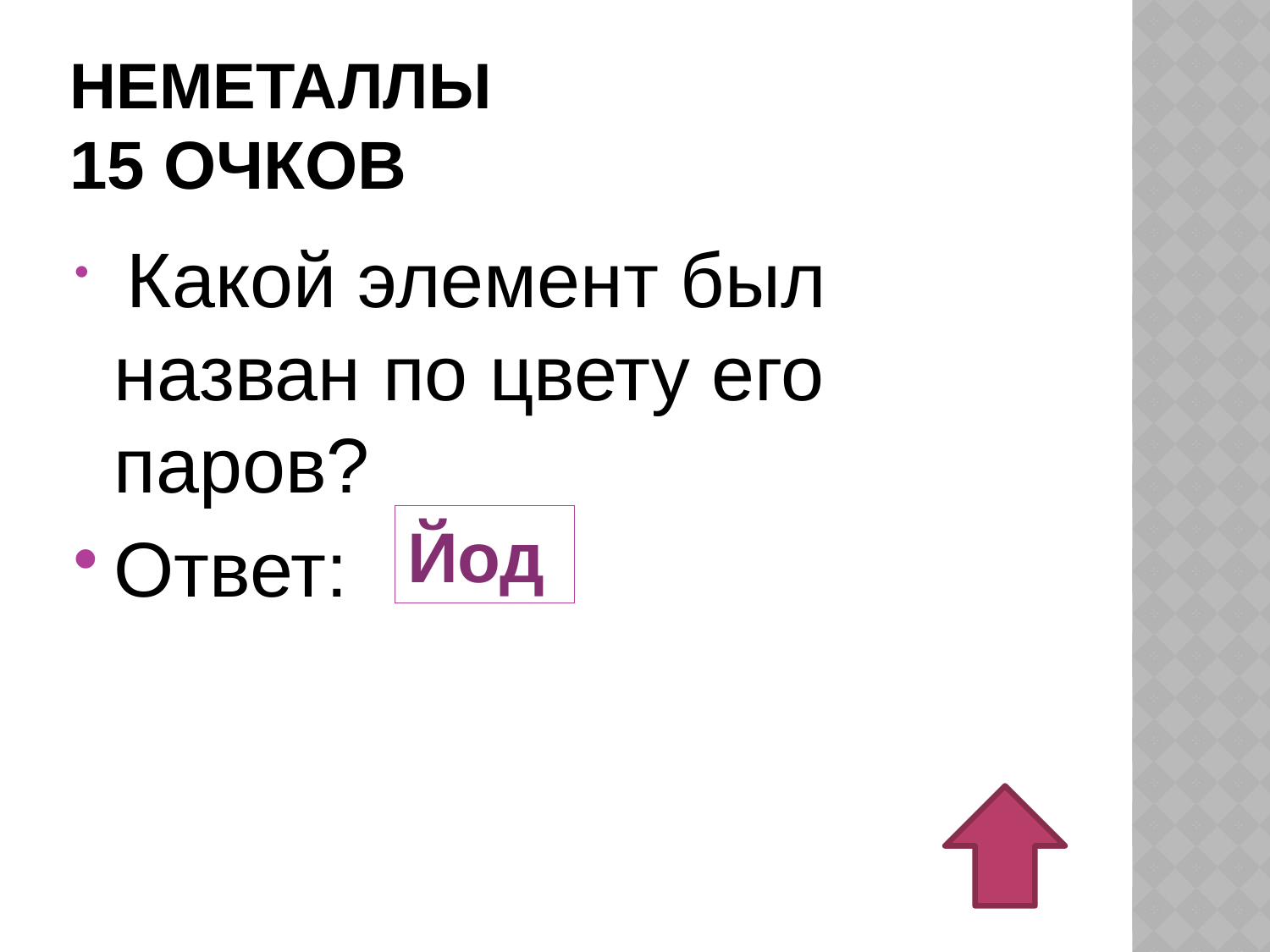

# Неметаллы 15 очков
 Какой элемент был назван по цвету его паров?
Ответ:
Йод